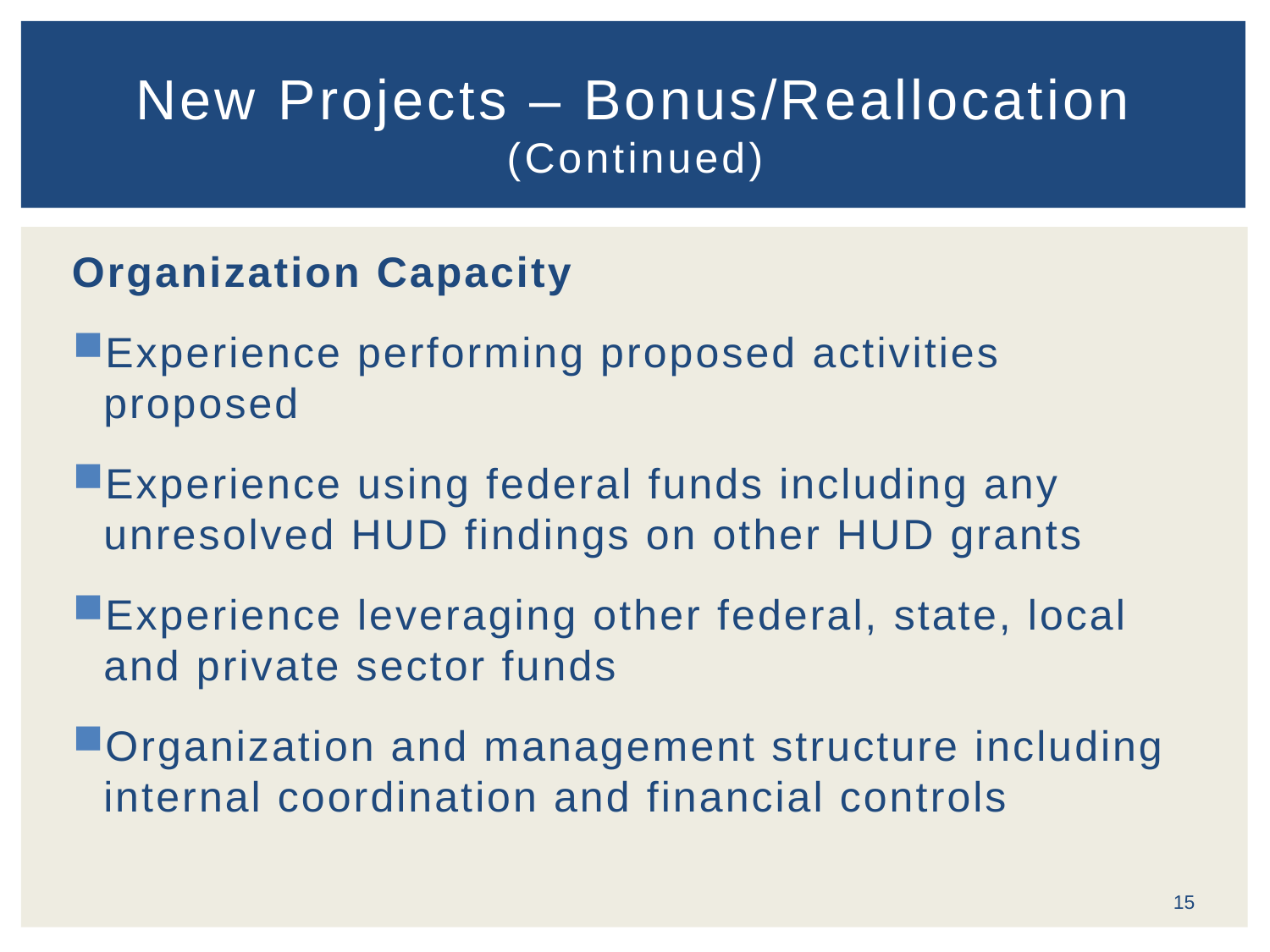

# New Projects – Bonus/Reallocation (Continued)
Organization Capacity
Experience performing proposed activities proposed
Experience using federal funds including any unresolved HUD findings on other HUD grants
Experience leveraging other federal, state, local and private sector funds
Organization and management structure including internal coordination and financial controls
15